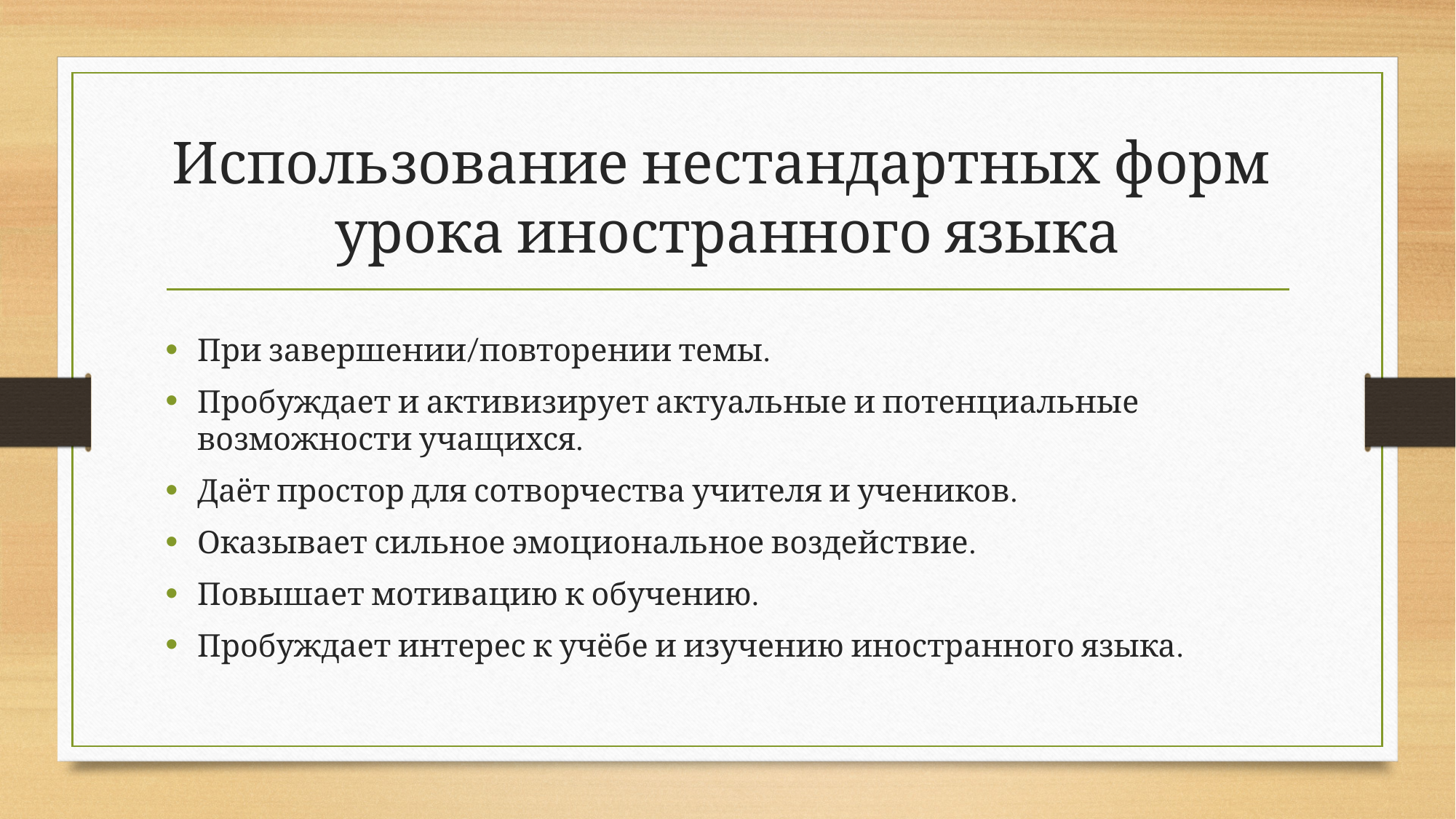

# Использование нестандартных форм урока иностранного языка

При завершении/повторении темы.
Пробуждает и активизирует актуальные и потенциальные возможности учащихся.
Даёт простор для сотворчества учителя и учеников.
Оказывает сильное эмоциональное воздействие.
Повышает мотивацию к обучению.
Пробуждает интерес к учёбе и изучению иностранного языка.